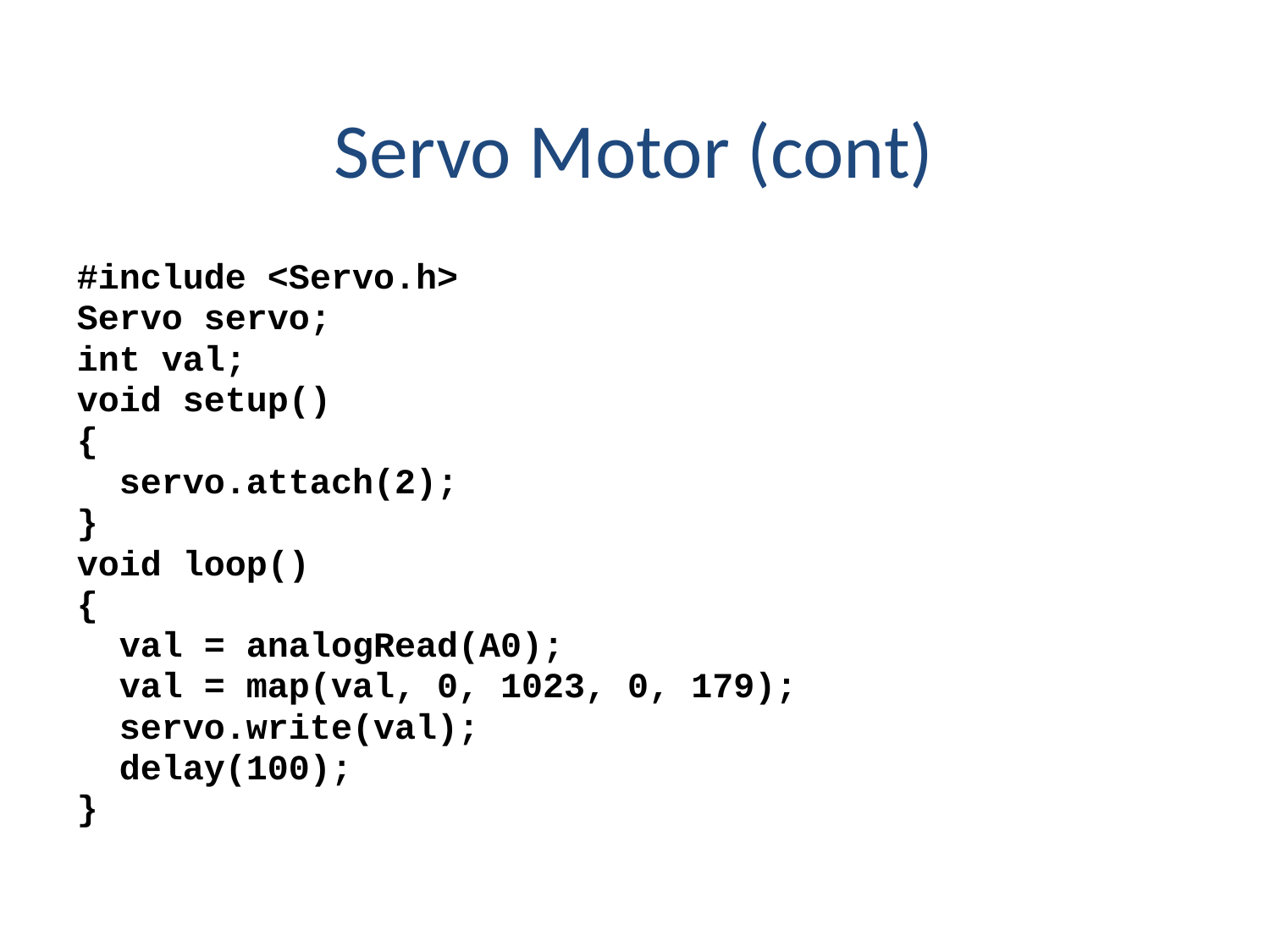

Servo Motor (cont)
#include <Servo.h>
Servo servo;
int val;
void setup()
{
  servo.attach(2);
}
void loop()
{
  val = analogRead(A0);
  val = map(val, 0, 1023, 0, 179);
  servo.write(val);
  delay(100);
}